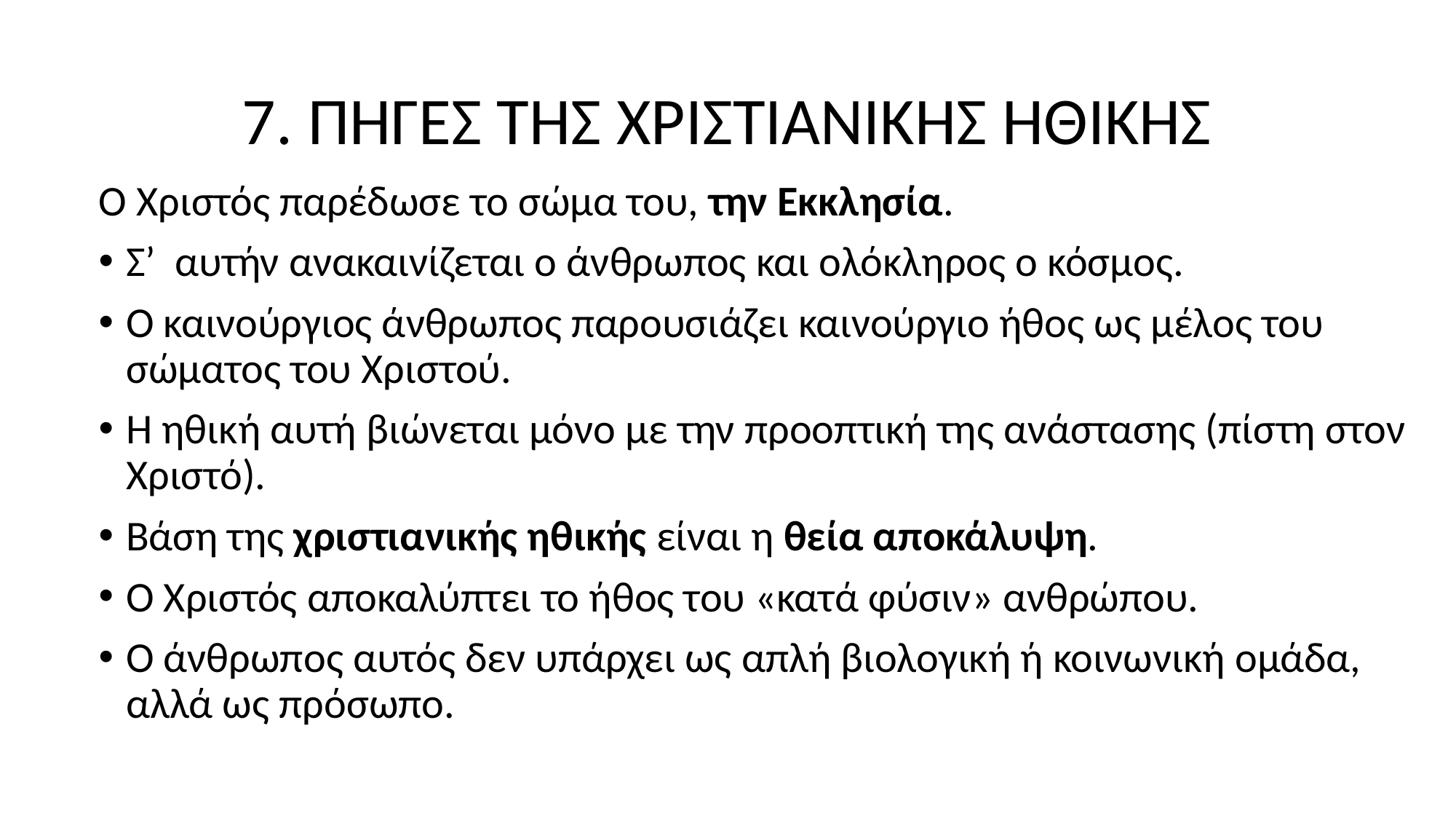

# 7. ΠΗΓΕΣ ΤΗΣ ΧΡΙΣΤΙΑΝΙΚΗΣ ΗΘΙΚΗΣ
Ο Χριστός παρέδωσε το σώμα του, την Εκκλησία.
Σ’  αυτήν ανακαινίζεται ο άνθρωπος και ολόκληρος ο κόσμος.
Ο καινούργιος άνθρωπος παρουσιάζει καινούργιο ήθος ως μέλος του σώματος του Χριστού.
Η ηθική αυτή βιώνεται μόνο με την προοπτική της ανάστασης (πίστη στον Χριστό).
Βάση της χριστιανικής ηθικής είναι η θεία αποκάλυψη.
Ο Χριστός αποκαλύπτει το ήθος του «κατά φύσιν» ανθρώπου.
Ο άνθρωπος αυτός δεν υπάρχει ως απλή βιολογική ή κοινωνική ομάδα, αλλά ως πρόσωπο.